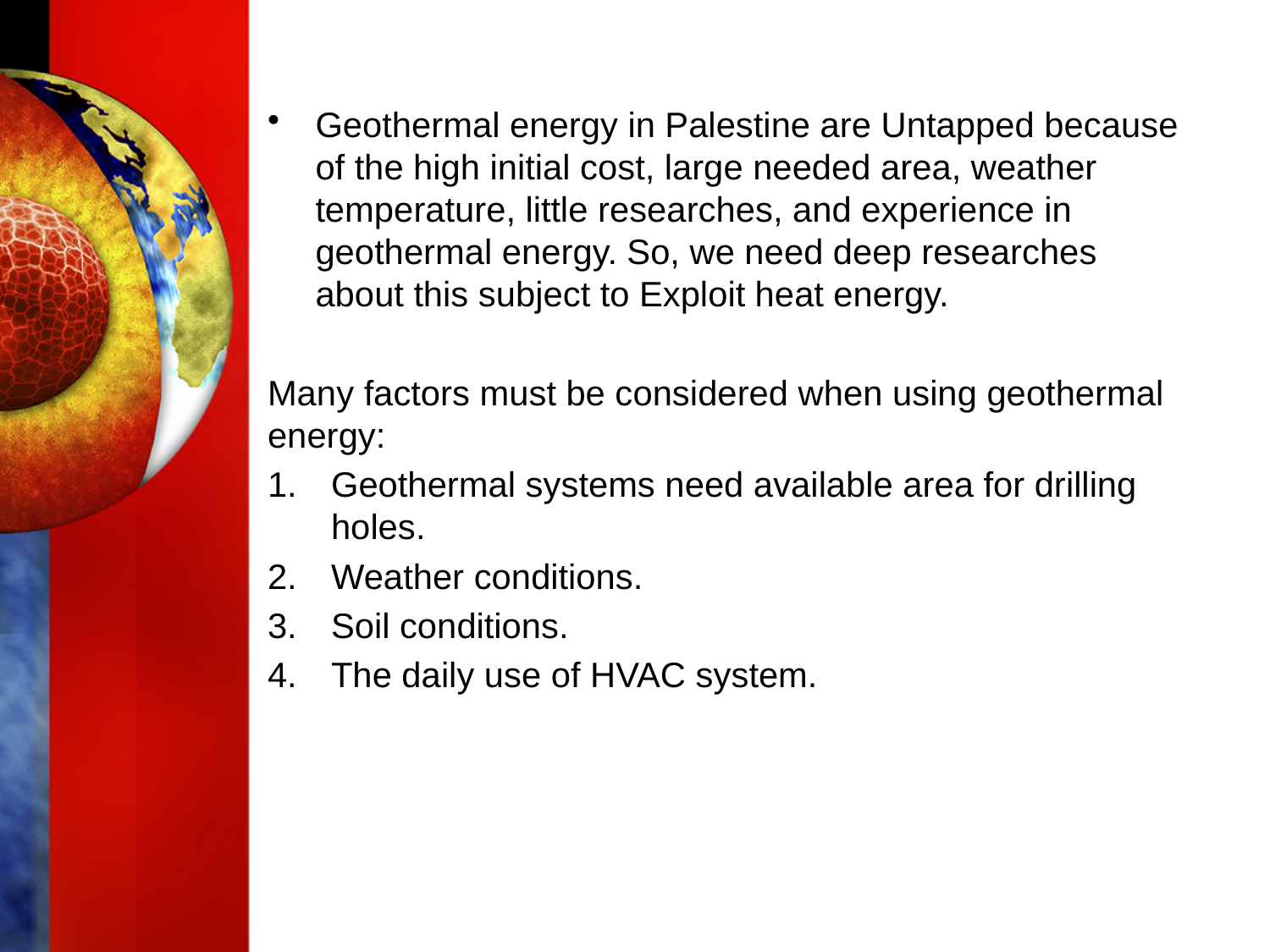

Geothermal energy in Palestine are Untapped because of the high initial cost, large needed area, weather temperature, little researches, and experience in geothermal energy. So, we need deep researches about this subject to Exploit heat energy.

Many factors must be considered when using geothermal energy:
Geothermal systems need available area for drilling holes.
Weather conditions.
Soil conditions.
The daily use of HVAC system.